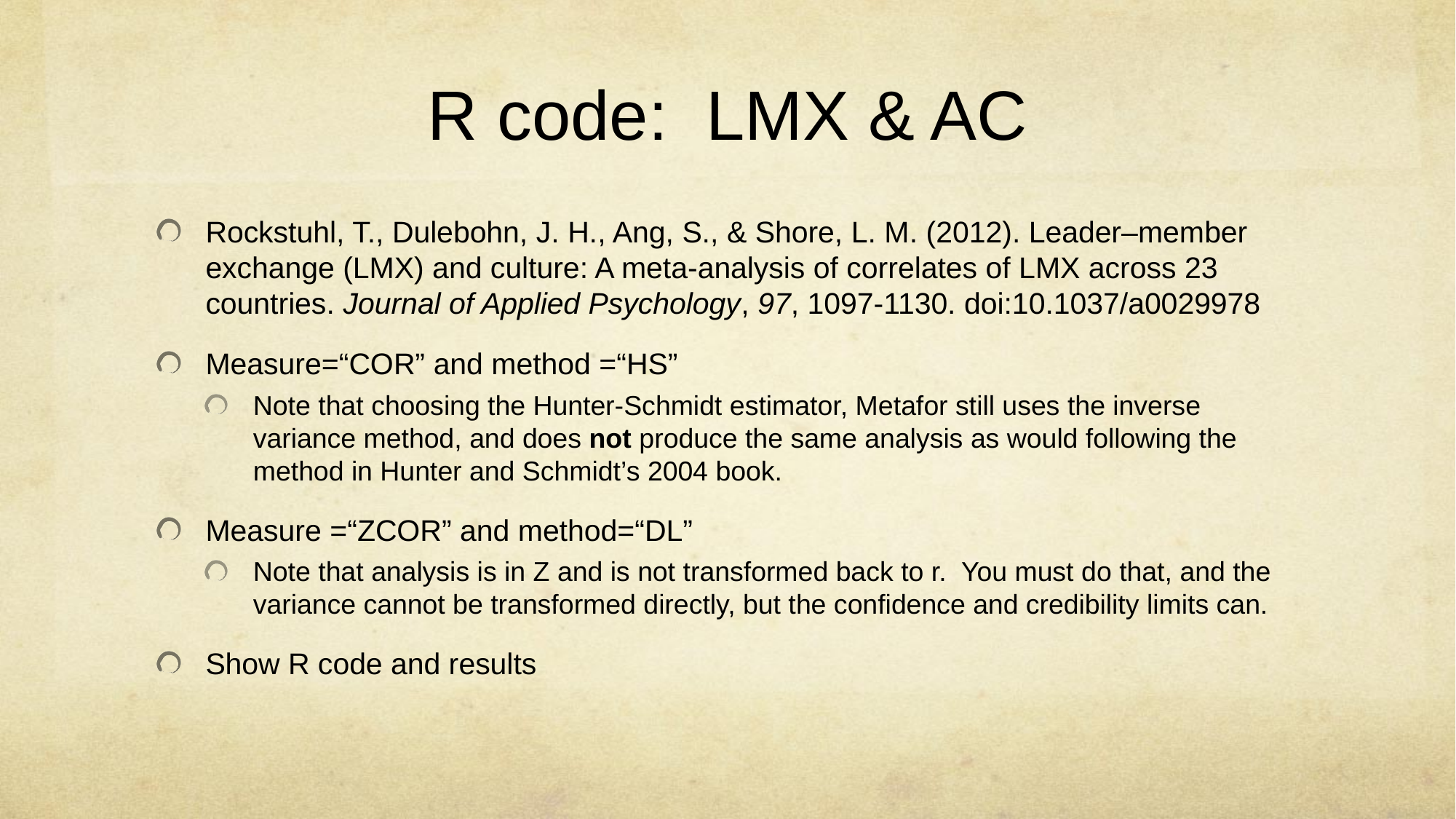

# R code:  LMX & AC
Rockstuhl, T., Dulebohn, J. H., Ang, S., & Shore, L. M. (2012). Leader–member exchange (LMX) and culture: A meta-analysis of correlates of LMX across 23 countries. Journal of Applied Psychology, 97, 1097-1130. doi:10.1037/a0029978
Measure=“COR” and method =“HS”
Note that choosing the Hunter-Schmidt estimator, Metafor still uses the inverse variance method, and does not produce the same analysis as would following the method in Hunter and Schmidt’s 2004 book.
Measure =“ZCOR” and method=“DL”
Note that analysis is in Z and is not transformed back to r.  You must do that, and the variance cannot be transformed directly, but the confidence and credibility limits can.
Show R code and results